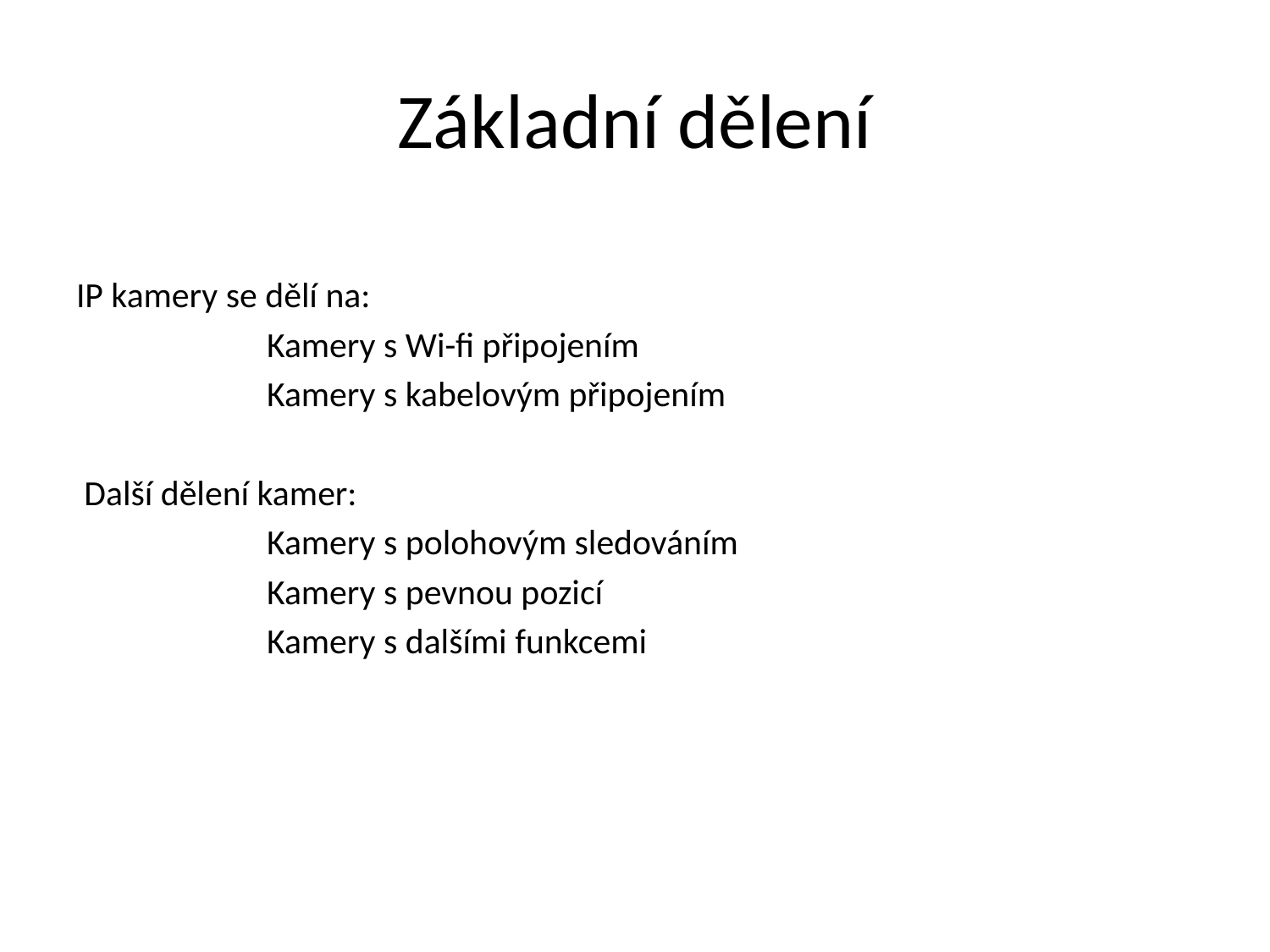

# Základní dělení
IP kamery se dělí na:
	Kamery s Wi-fi připojením
	Kamery s kabelovým připojením

Další dělení kamer:
	Kamery s polohovým sledováním
	Kamery s pevnou pozicí
	Kamery s dalšími funkcemi